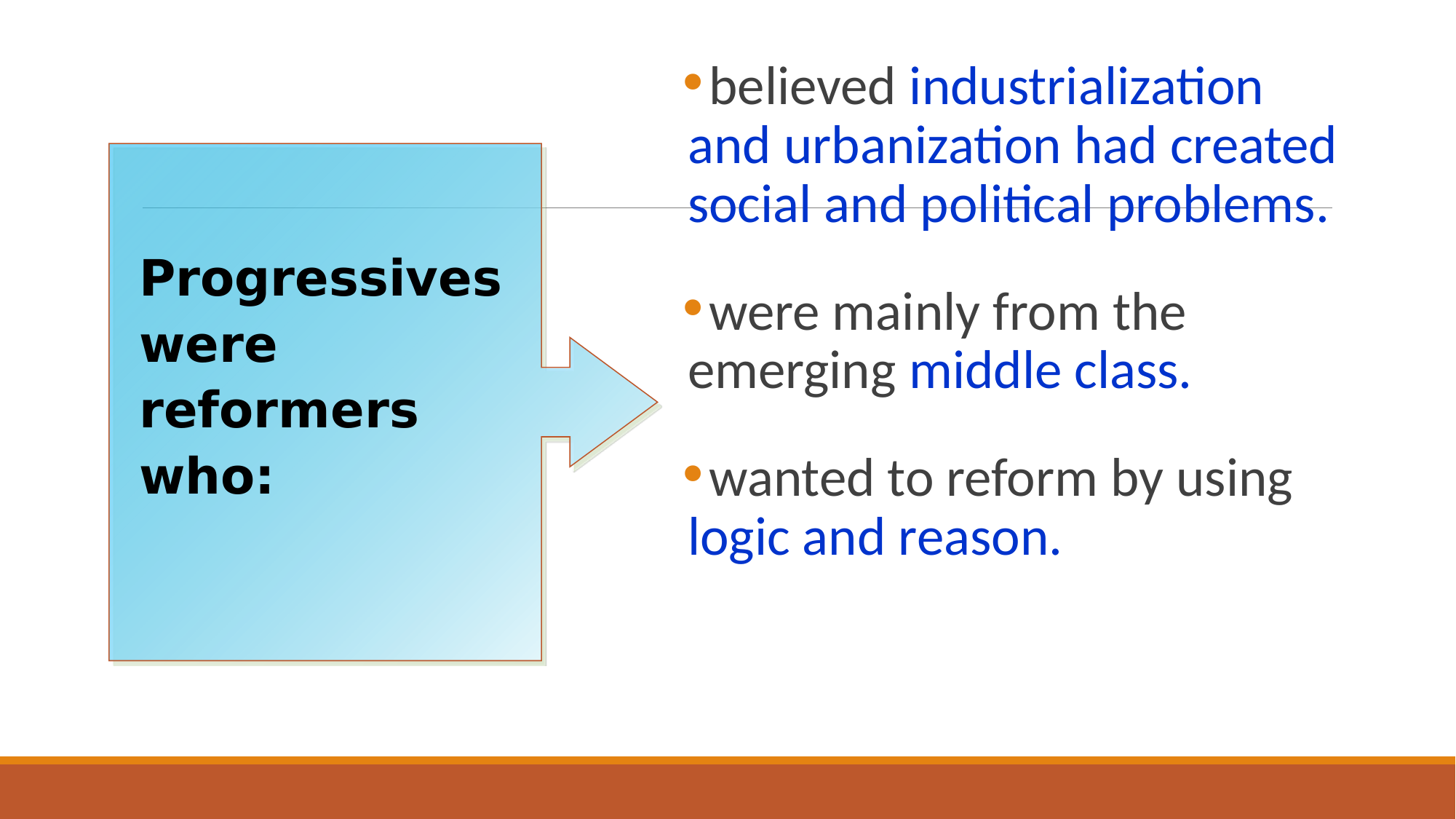

#
believed industrialization and urbanization had created social and political problems.
were mainly from the emerging middle class.
wanted to reform by using logic and reason.

Progressives were reformers who: